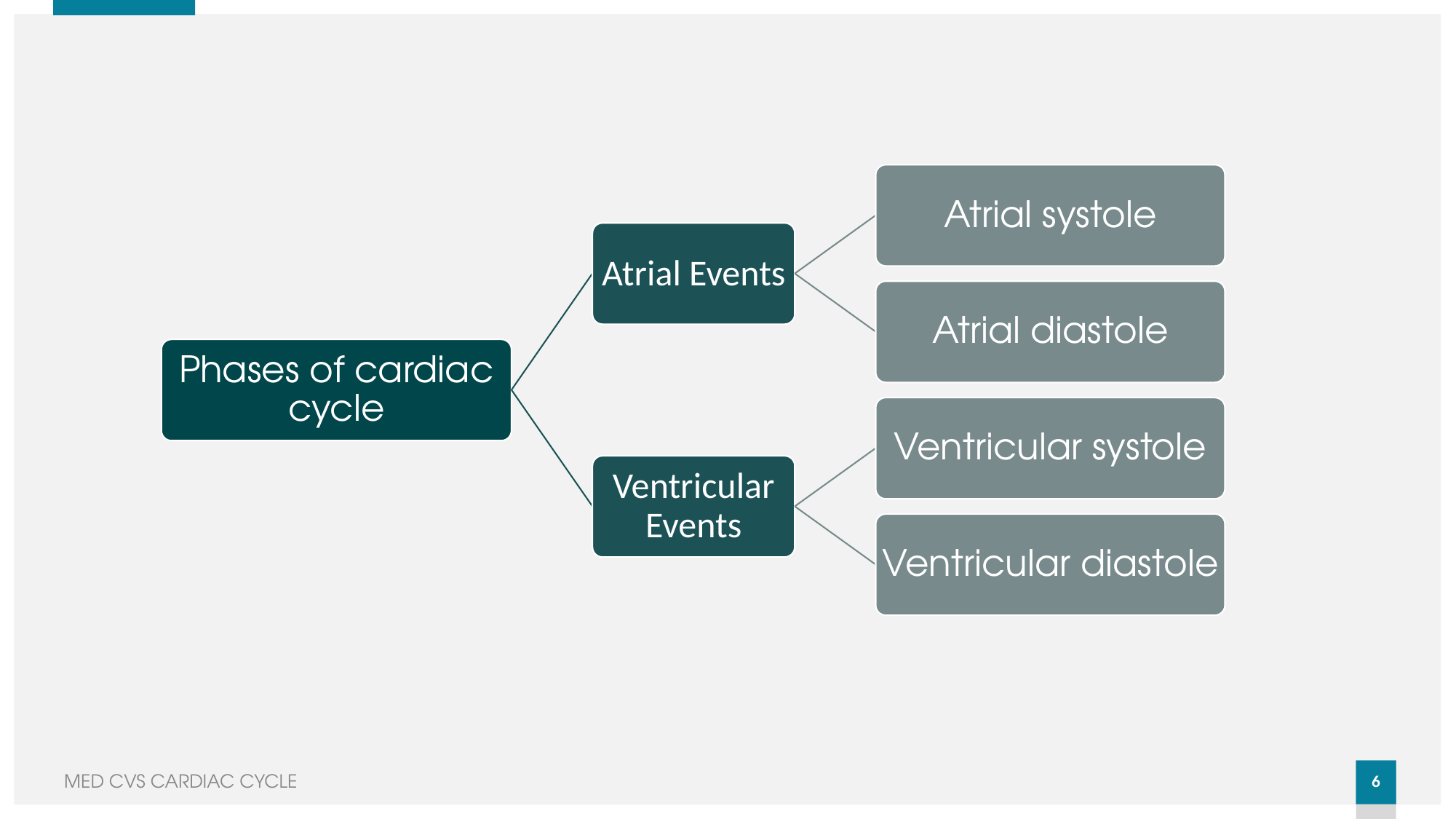

Atrial systole

Atrial Events

Atrial diastole

Phases of cardiac cycle

Ventricular systole

Ventricular Events

Ventricular diastole

MED CVS CARDIAC CYCLE